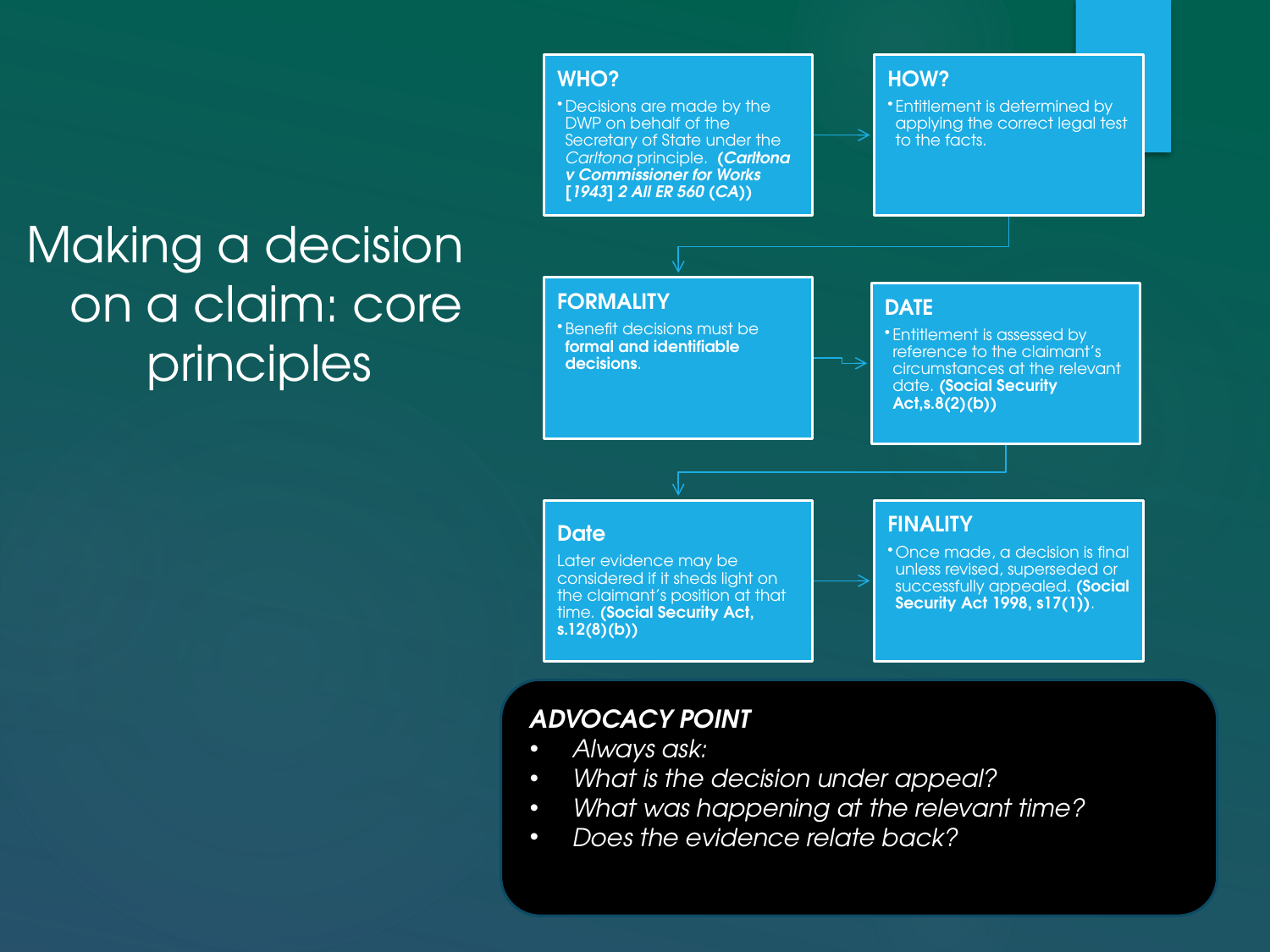

WHO?
Decisions are made by the DWP on behalf of the Secretary of State under the Carltona principle.  (Carltona v Commissioner for Works [1943] 2 All ER 560 (CA))

HOW?
Entitlement is determined by applying the correct legal test to the facts.

FORMALITY
Benefit decisions must be formal and identifiable decisions.

DATE
Entitlement is assessed by reference to the claimant’s circumstances at the relevant date. (Social Security Act,s.8(2)(b))

Date
Later evidence may be considered if it sheds light on the claimant’s position at that time. (Social Security Act, s.12(8)(b))
FINALITY
Once made, a decision is final unless revised, superseded or successfully appealed. (Social Security Act 1998, s17(1)).
# Making a decision on a claim: core principles

ADVOCACY POINT​
Always ask:​
What is the decision under appeal? ​
What was happening at the relevant time? ​
Does the evidence relate back?​